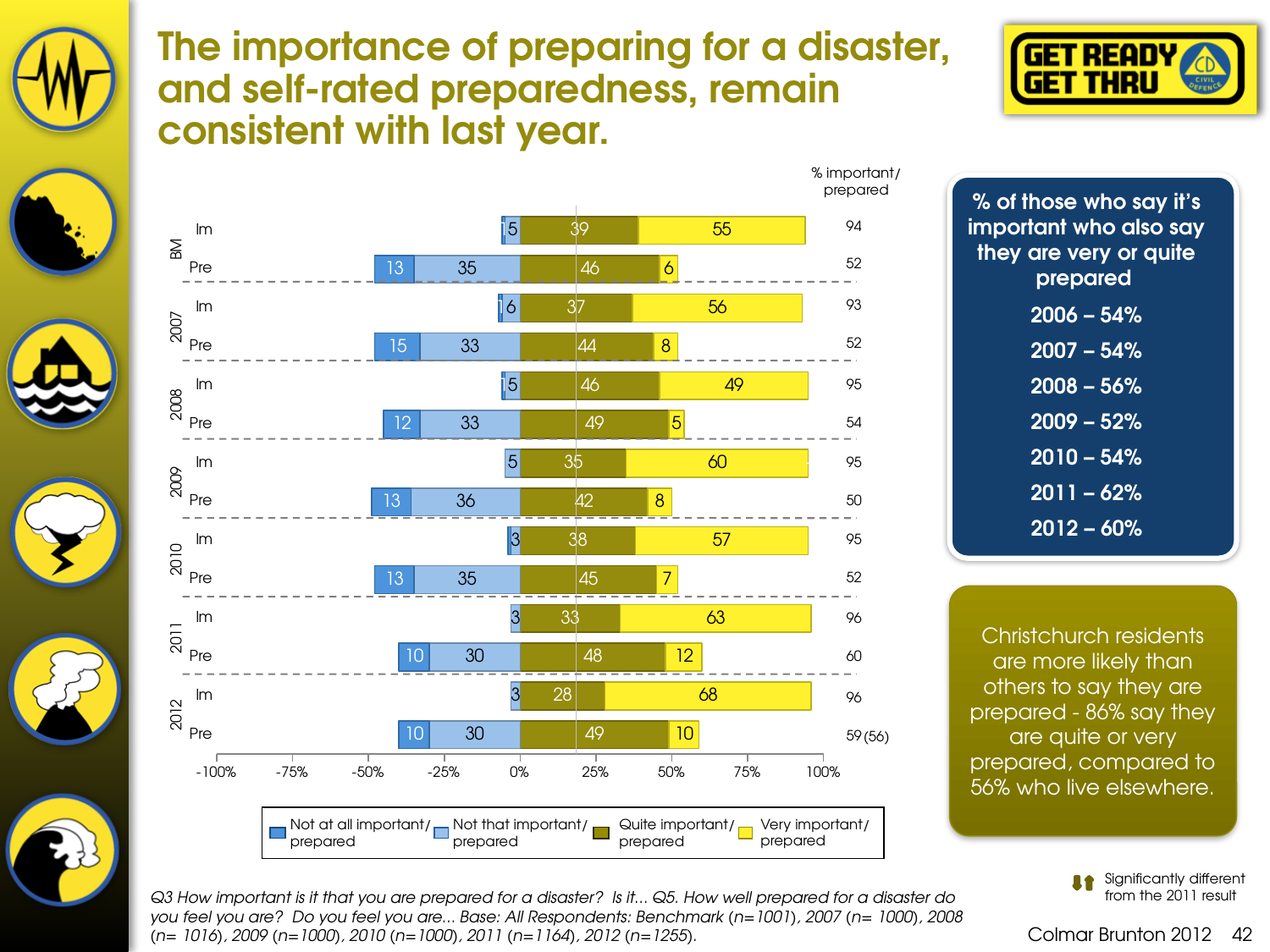

# The importance of preparing for a disaster, and self-rated preparedness, remain consistent with last year.
% important/
prepared

### Chart

| Category | Quite important/prepared | Very important/prepared | Not that important/prpepared | Not at all important/prepared |
|---|---|---|---|---|
| Preparedness | 49.0 | 10.0 | -30.0 | -10.0 |
| Importance | 28.0 | 68.0 | -3.0 | None |
| Preparedness | 48.0 | 12.0 | -30.0 | -10.0 |
| Importance | 33.0 | 63.0 | -3.0 | None |
| Preparedness | 45.0 | 7.0 | -35.0 | -13.0 |
| Importance | 38.0 | 57.0 | -3.0 | -1.0 |
| Preparedness | 42.0 | 8.0 | -36.0 | -13.0 |
| Importance | 35.0 | 60.0 | -5.0 | 0.0 |
| Preparedness | 49.0 | 5.0 | -33.0 | -12.0 |
| Importance | 46.0 | 49.0 | -5.0 | -1.0 |
| Preparedness | 44.0 | 8.0 | -33.0 | -15.0 |
| Importance | 37.0 | 56.0 | -6.0 | -1.0 |
| Preparedness | 46.0 | 6.0 | -35.0 | -13.0 |
| Importance | 39.0 | 55.0 | -5.0 | -1.0 |
94

52

93

52

95

54

95

50

95

52

96

60

96

59
(56)

Not at all important/
prepared
Not that important/
prepared
Quite important/
prepared

Very important/
prepared

% of those who say it’s important who also say they are very or quite prepared
2006 – 54%
2007 – 54%
2008 – 56%
2009 – 52%
2010 – 54%
2011 – 62%
2012 – 60%
Christchurch residents are more likely than others to say they are prepared - 86% say they are quite or very prepared, compared to 56% who live elsewhere.
Significantly different from the 2011 result

Q3 How important is it that you are prepared for a disaster?  Is it… Q5. How well prepared for a disaster do you feel you are?  Do you feel you are… Base: All Respondents: Benchmark (n=1001), 2007 (n= 1000), 2008 (n= 1016), 2009 (n=1000), 2010 (n=1000), 2011 (n=1164), 2012 (n=1255).